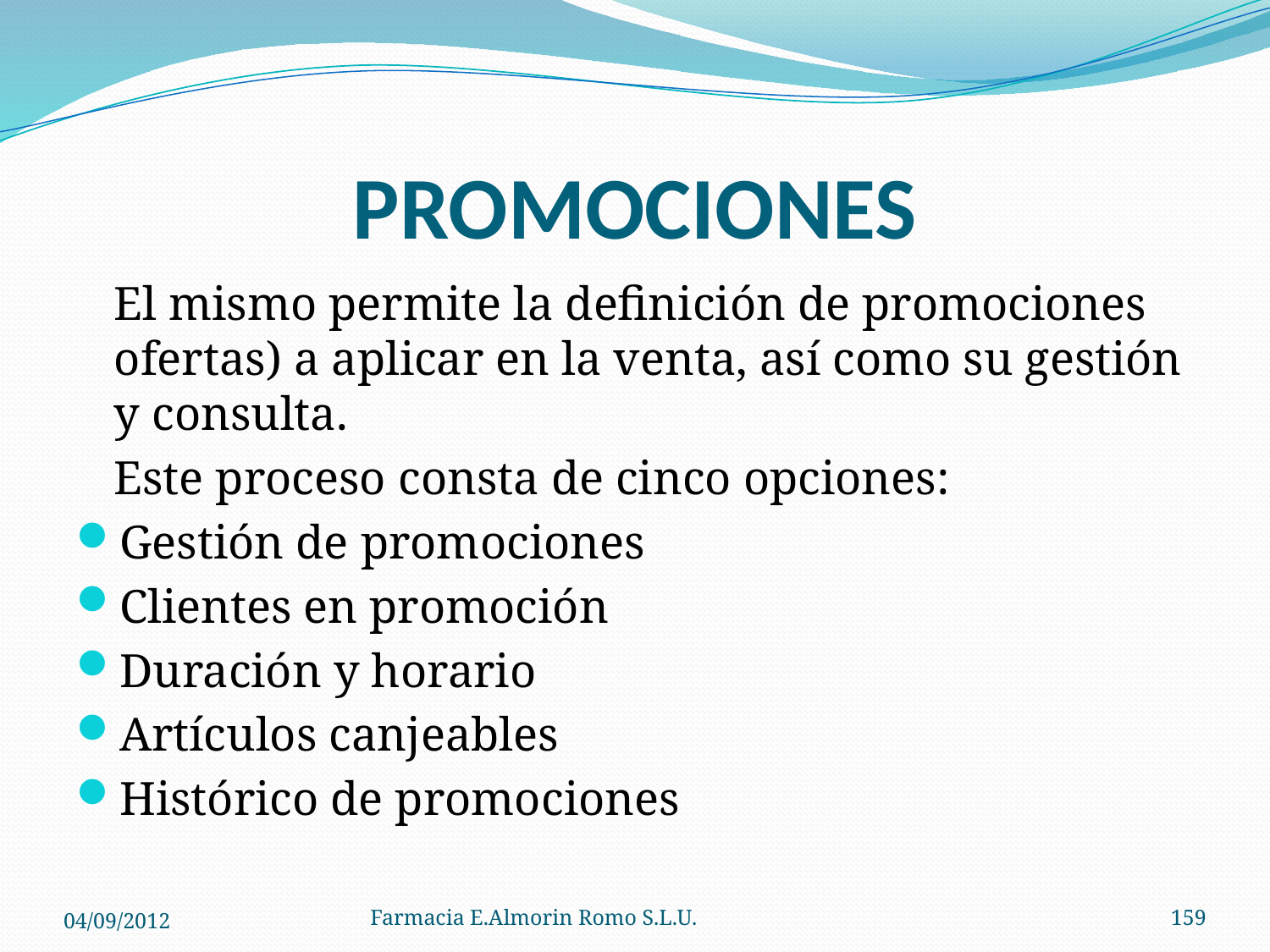

# PROMOCIONES
	El mismo permite la definición de promociones  ofertas) a aplicar en la venta, así como su gestión y consulta.
	Este proceso consta de cinco opciones:
Gestión de promociones
Clientes en promoción
Duración y horario
Artículos canjeables
Histórico de promociones

04/09/2012
Farmacia E.Almorin Romo S.L.U.
159